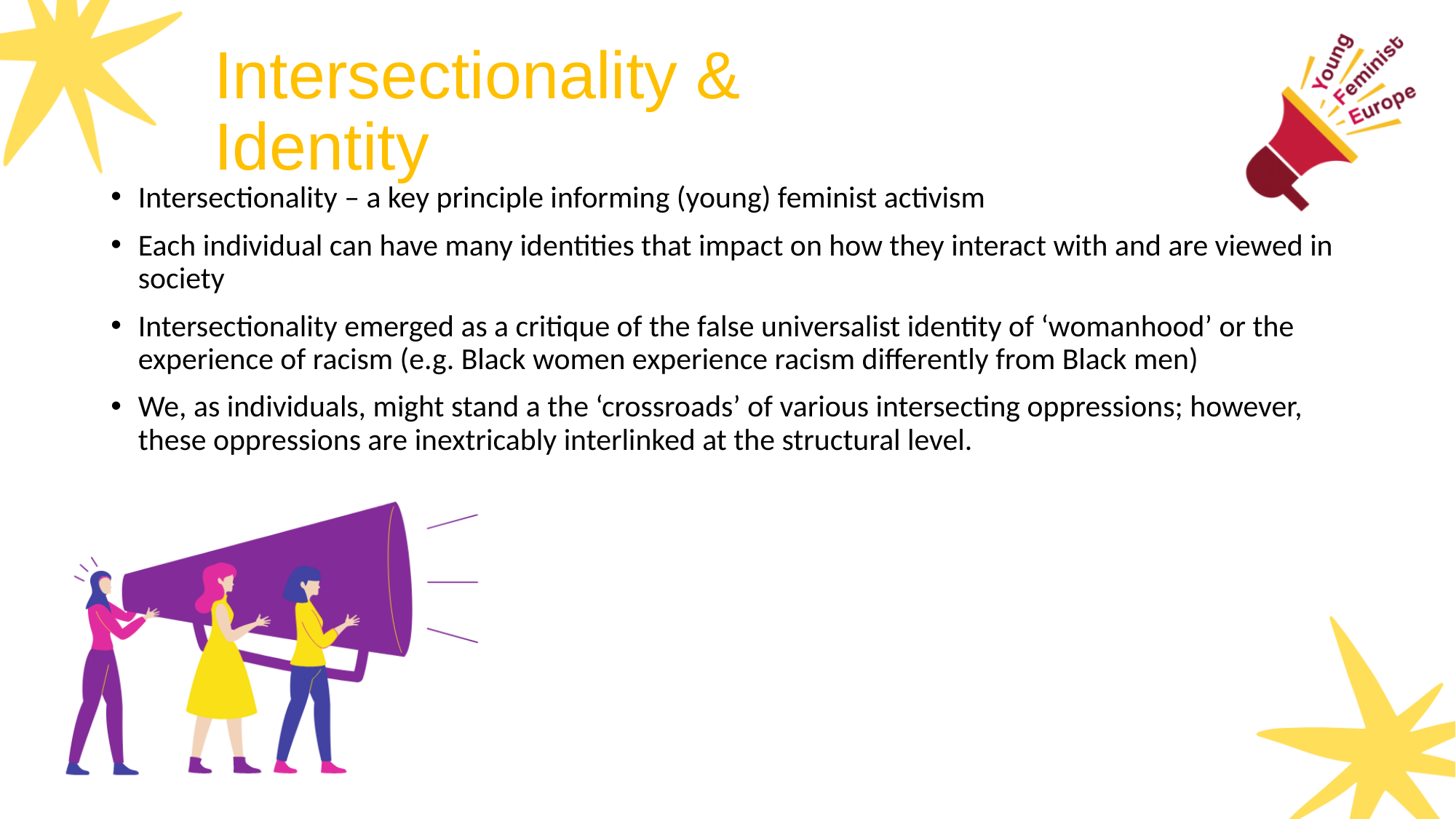

# Intersectionality & Identity
Intersectionality – a key principle informing (young) feminist activism
Each individual can have many identities that impact on how they interact with and are viewed in society
Intersectionality emerged as a critique of the false universalist identity of ‘womanhood’ or the experience of racism (e.g. Black women experience racism differently from Black men)
We, as individuals, might stand a the ‘crossroads’ of various intersecting oppressions; however, these oppressions are inextricably interlinked at the structural level.